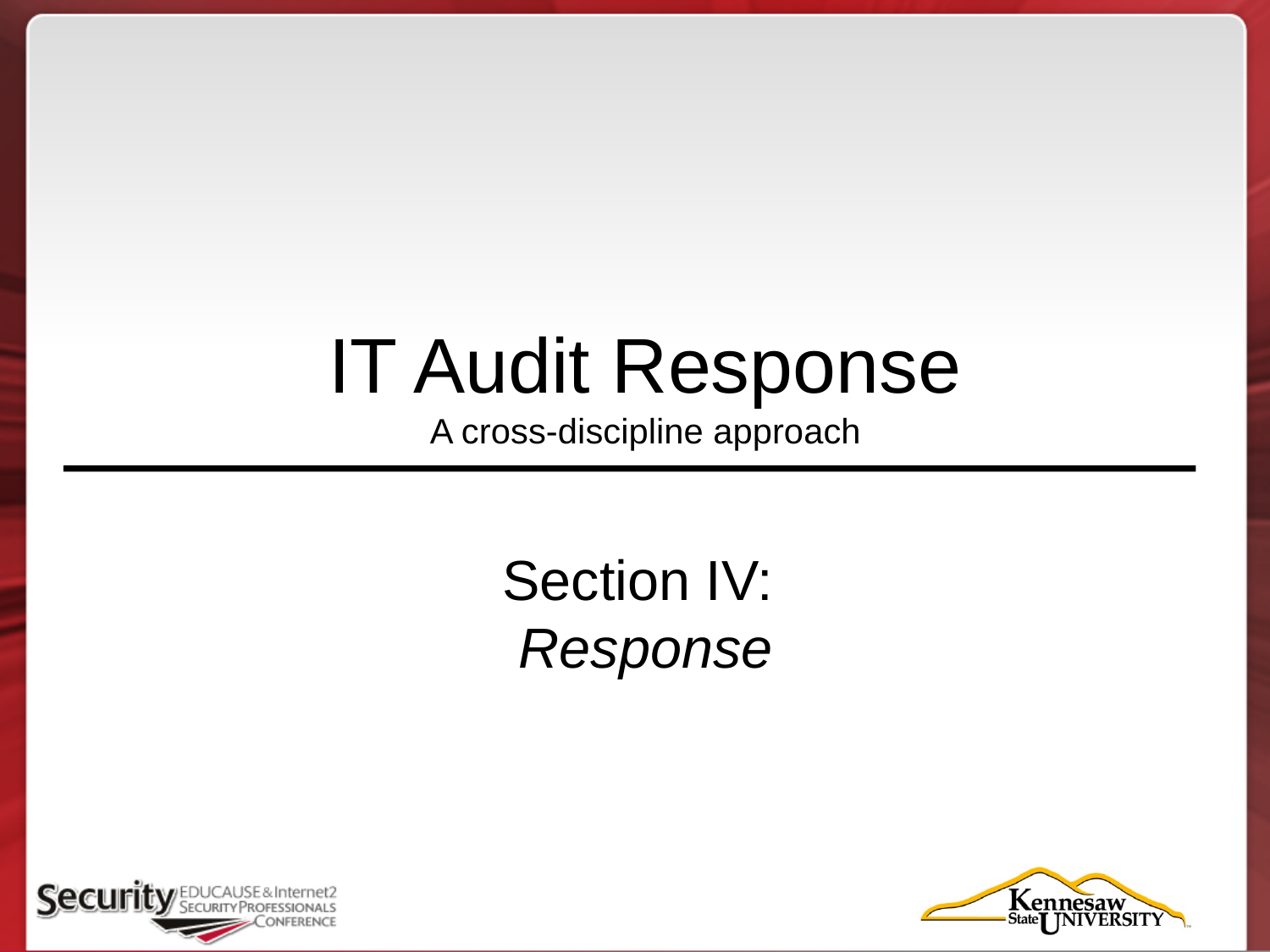

# IT Audit Response A cross-discipline approach Section IV: Response